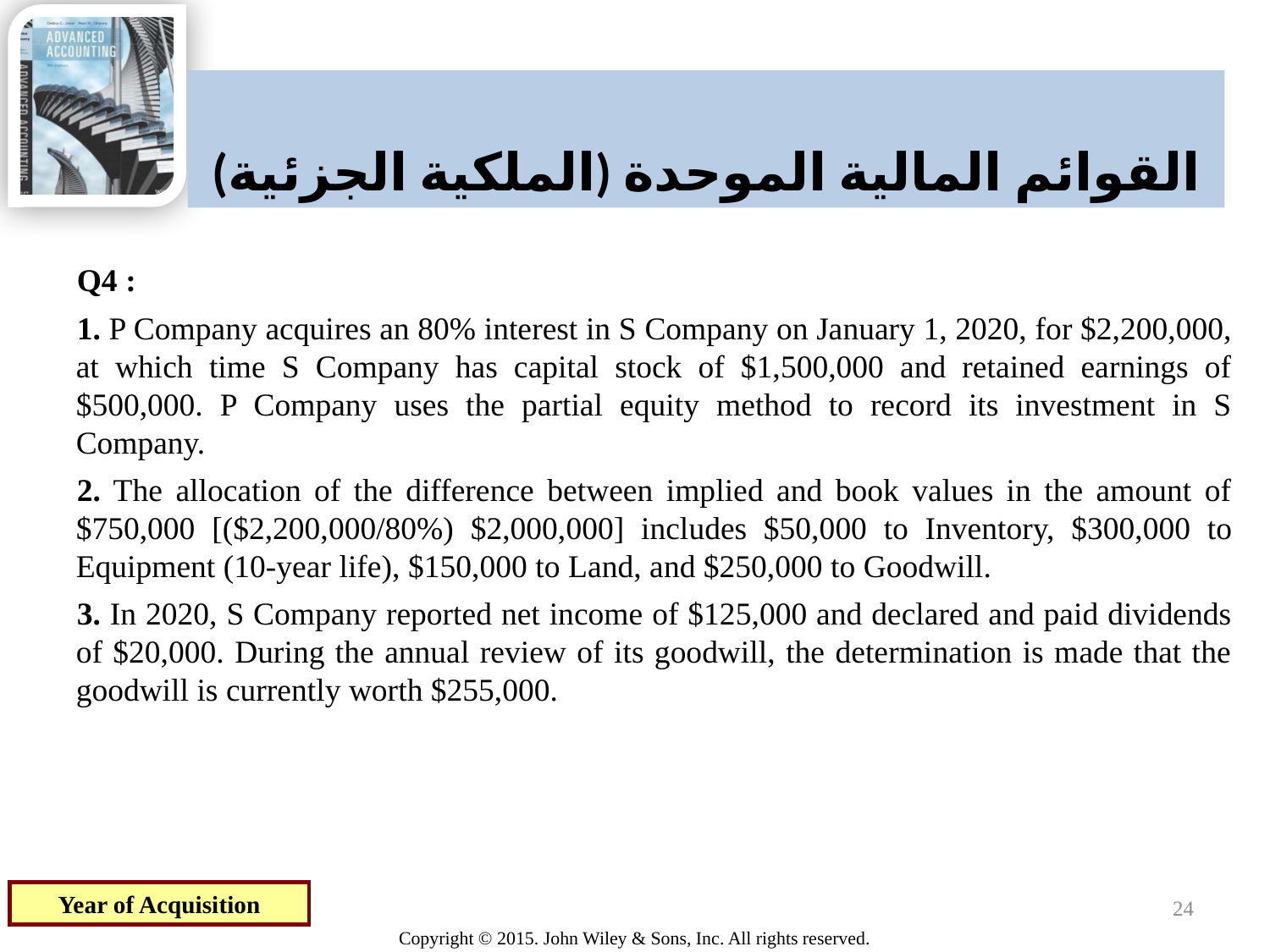

# القوائم المالية الموحدة (الملكية الجزئية)
Q4 :
1. P Company acquires an 80% interest in S Company on January 1, 2020, for $2,200,000, at which time S Company has capital stock of $1,500,000 and retained earnings of $500,000. P Company uses the partial equity method to record its investment in S Company.
2. The allocation of the difference between implied and book values in the amount of $750,000 [($2,200,000/80%) $2,000,000] includes $50,000 to Inventory, $300,000 to Equipment (10-year life), $150,000 to Land, and $250,000 to Goodwill.
3. In 2020, S Company reported net income of $125,000 and declared and paid dividends of $20,000. During the annual review of its goodwill, the determination is made that the goodwill is currently worth $255,000.

Year of Acquisition
24